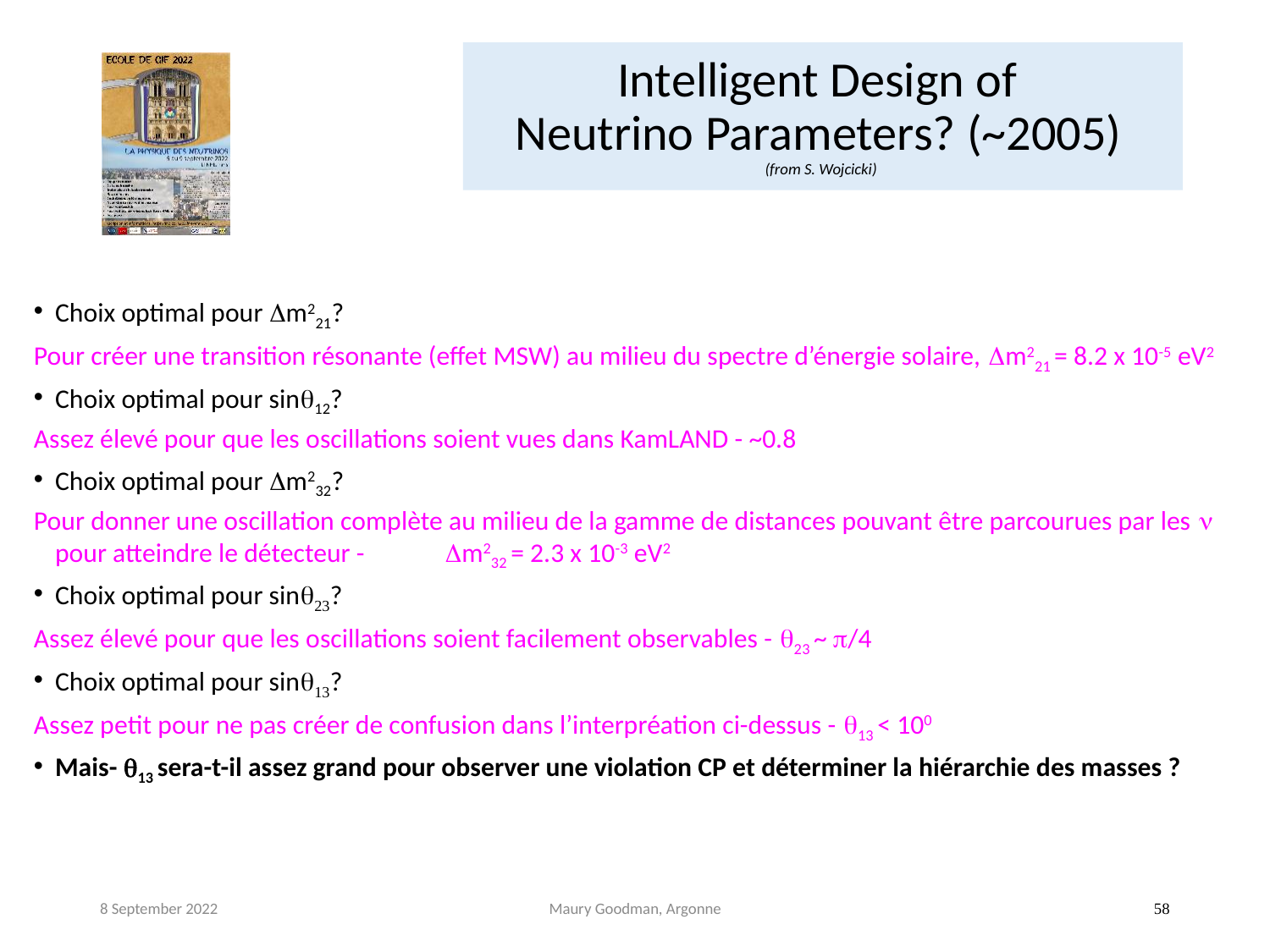

Intelligent Design of
Neutrino Parameters? (~2005)
(from S. Wojcicki)
Choix optimal pour Δm221?
Pour créer une transition résonante (effet MSW) au milieu du spectre d’énergie solaire, Δm221 = 8.2 x 10-5 eV2
Choix optimal pour sinθ12?
Assez élevé pour que les oscillations soient vues dans KamLAND - ~0.8
Choix optimal pour Δm232?
Pour donner une oscillation complète au milieu de la gamme de distances pouvant être parcourues par les ν pour atteindre le détecteur -             Δm232 = 2.3 x 10-3 eV2
Choix optimal pour sinθ23?
Assez élevé pour que les oscillations soient facilement observables - θ23 ~ π/4
Choix optimal pour sinθ13?
Assez petit pour ne pas créer de confusion dans l’interpréation ci-dessus - θ13 < 100
Mais- θ13 sera-t-il assez grand pour observer une violation CP et déterminer la hiérarchie des masses ?

8 September 2022
Maury Goodman, Argonne
58